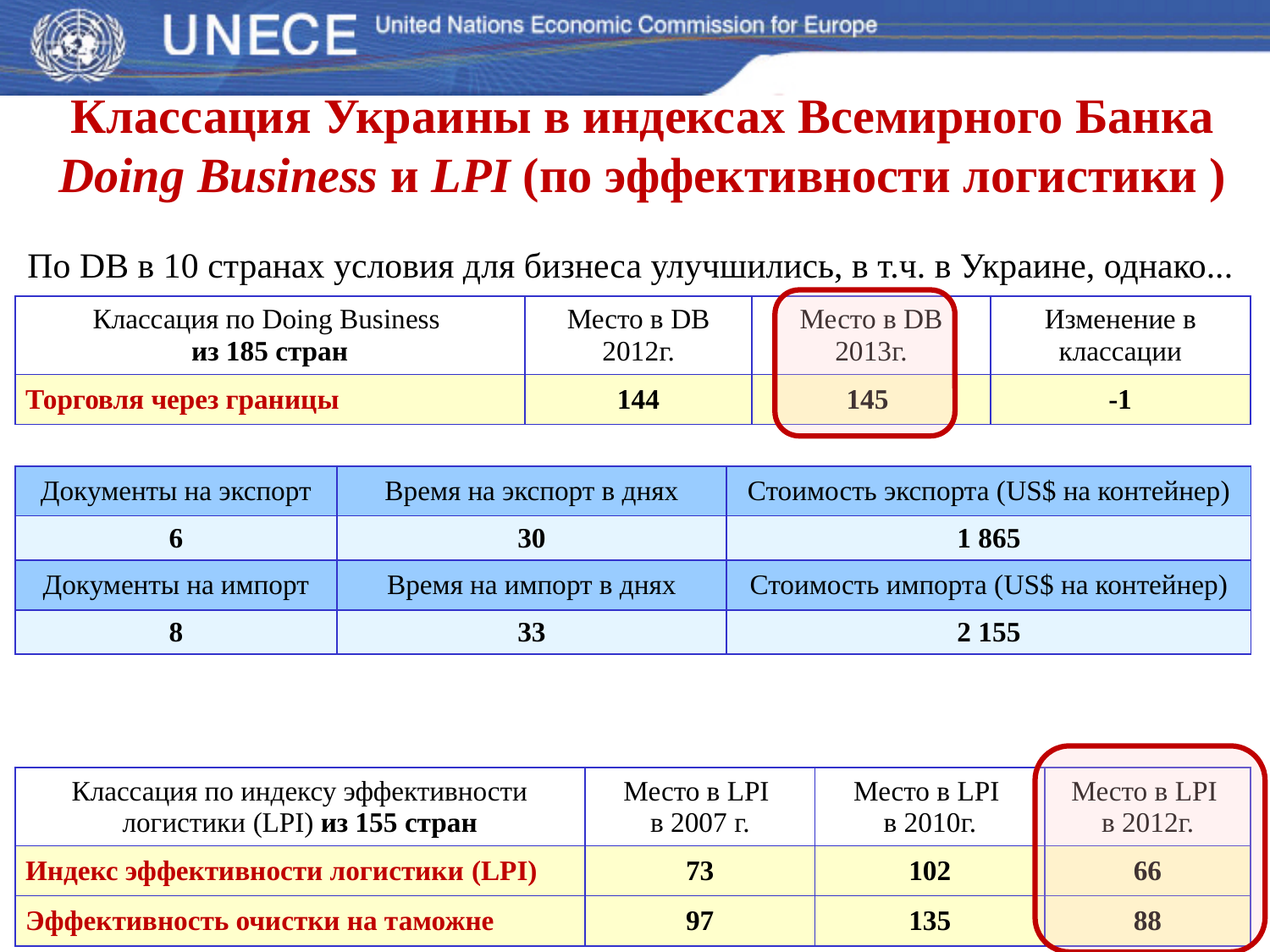

# Классация Украины в индексах Всемирного Банка Doing Business и LPI (по эффективности логистики )
По DB в 10 странах условия для бизнеса улучшились, в т.ч. в Украине, однако...

| Классация по Doing Business из 185 стран | Место в DB 2012г. | Место в DB 2013г. | Изменение в классации |
| --- | --- | --- | --- |
| Торговля через границы | 144 | 145 | -1 |
| Документы на экспорт | Время на экспорт в днях | Стоимость экспорта (US$ на контейнер) |
| --- | --- | --- |
| 6 | 30 | 1 865 |
| Документы на импорт | Время на импорт в днях | Стоимость импорта (US$ на контейнер) |
| 8 | 33 | 2 155 |

| Классация по индексу эффективности логистики (LPI) из 155 стран | Место в LPI в 2007 г. | Место в LPI в 2010г. | Место в LPI в 2012г. |
| --- | --- | --- | --- |
| Индекс эффективности логистики (LPI) | 73 | 102 | 66 |
| Эффективность очистки на таможне | 97 | 135 | 88 |